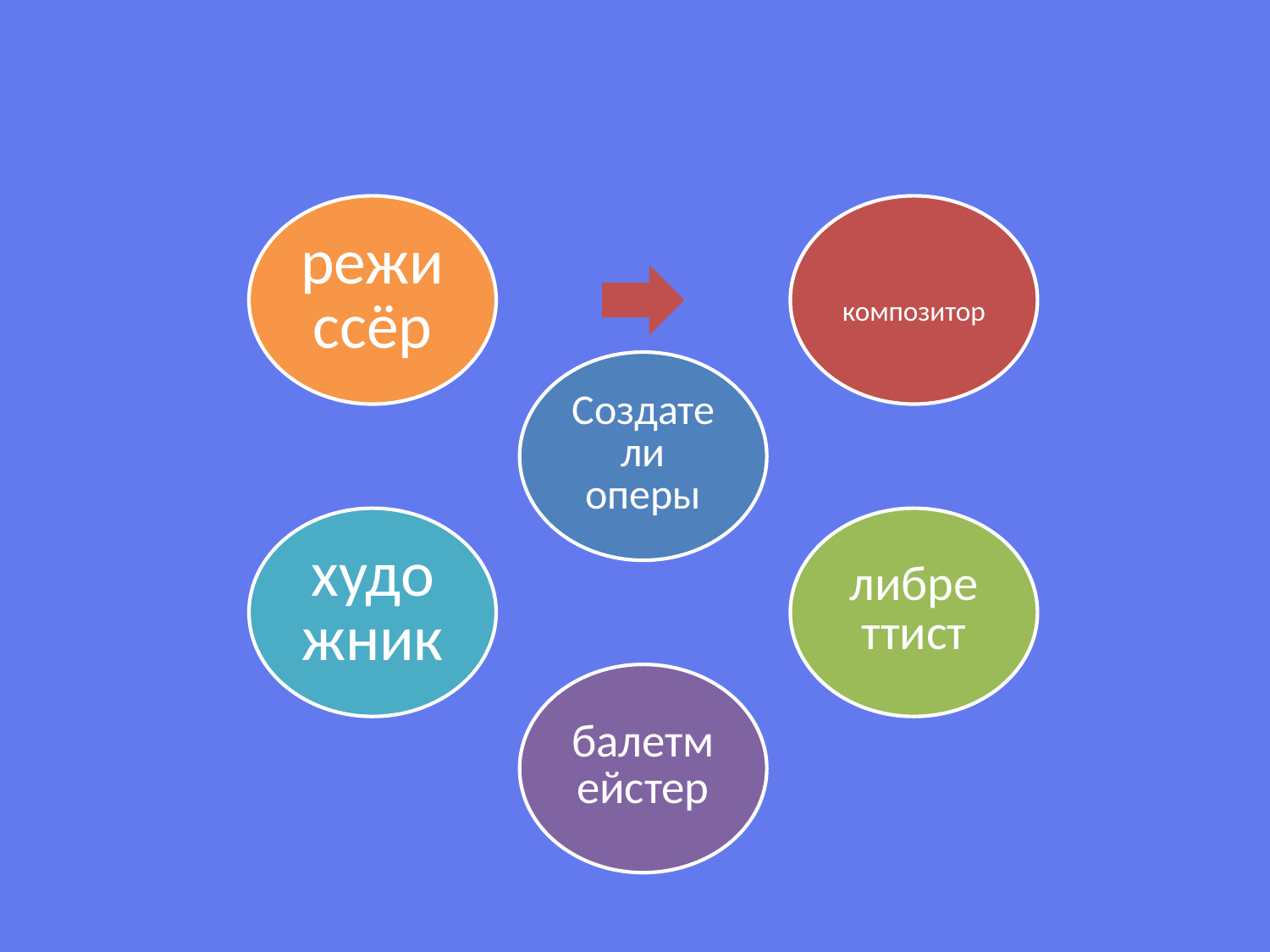

Создатели оперы
   композитор
либреттист
художник
режиссёр
балетмейстер